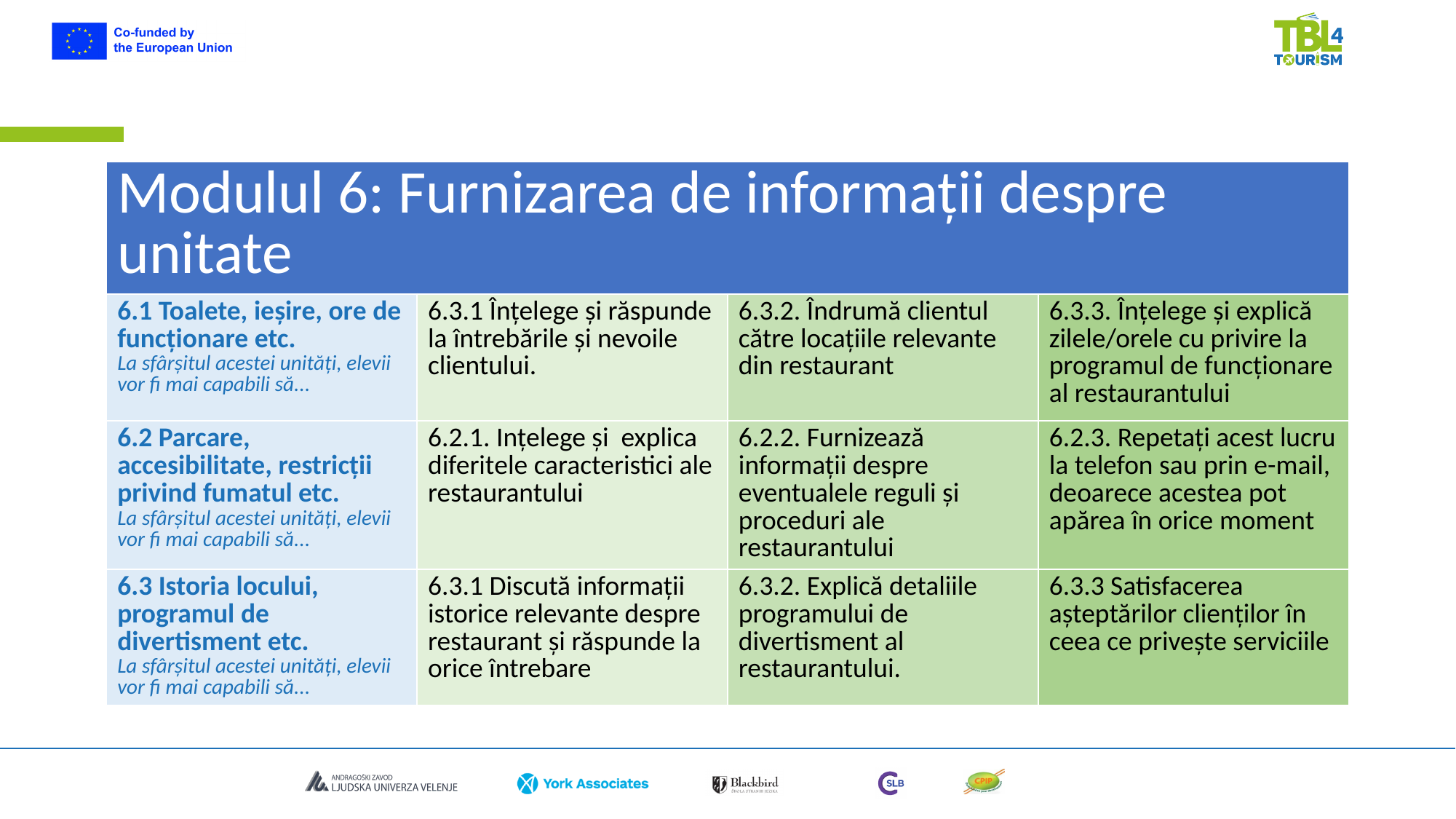

| Modulul 6: Furnizarea de informații despre unitate |  |  |  |
| --- | --- | --- | --- |
| 6.1 Toalete, ieșire, ore de funcționare etc. La sfârșitul acestei unități, elevii vor fi mai capabili să... | 6.3.1 Înțelege și răspunde la întrebările și nevoile clientului. | 6.3.2. Îndrumă clientul către locațiile relevante din restaurant | 6.3.3. Înțelege și explică zilele/orele cu privire la programul de funcționare al restaurantului |
| 6.2 Parcare, accesibilitate, restricții privind fumatul etc. La sfârșitul acestei unități, elevii vor fi mai capabili să... | 6.2.1. Ințelege și explica diferitele caracteristici ale restaurantului | 6.2.2. Furnizează informații despre eventualele reguli și proceduri ale restaurantului | 6.2.3. Repetați acest lucru la telefon sau prin e-mail, deoarece acestea pot apărea în orice moment |
| 6.3 Istoria locului, programul de divertisment etc. La sfârșitul acestei unități, elevii vor fi mai capabili să... | 6.3.1 Discută informații istorice relevante despre restaurant și răspunde la orice întrebare | 6.3.2. Explică detaliile programului de divertisment al restaurantului. | 6.3.3 Satisfacerea așteptărilor clienților în ceea ce privește serviciile |